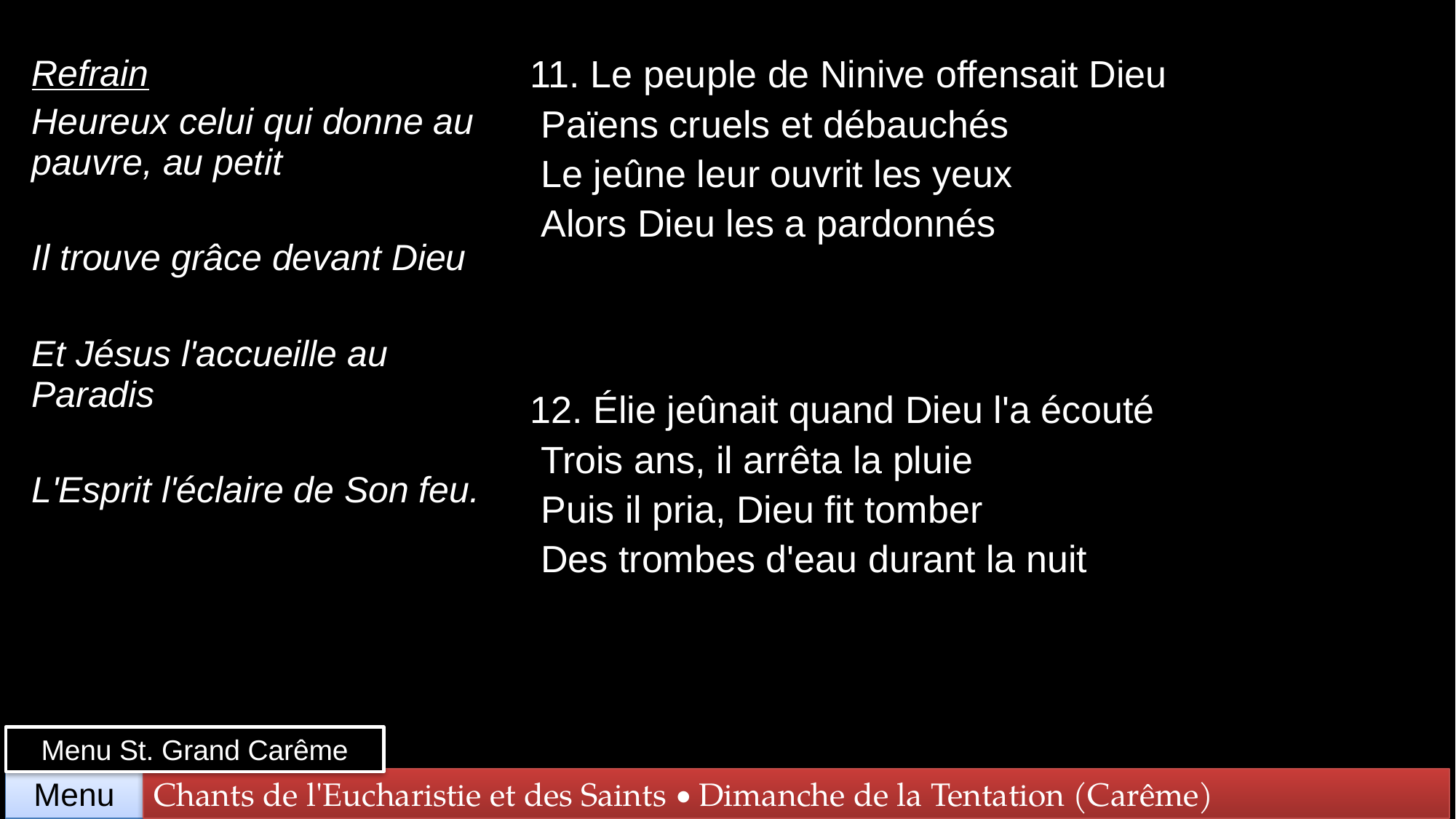

| Refrain Heureux celui qui donne au pauvre, au petit Il trouve grâce devant Dieu Et Jésus l'accueille au Paradis L'Esprit l'éclaire de Son feu. | 11. Le peuple de Ninive offensait Dieu Païens cruels et débauchés Le jeûne leur ouvrit les yeux Alors Dieu les a pardonnés |
| --- | --- |
|  | 12. Élie jeûnait quand Dieu l'a écouté Trois ans, il arrêta la pluie Puis il pria, Dieu fit tomber Des trombes d'eau durant la nuit |

Menu St. Grand Carême
Chants de l'Eucharistie et des Saints • Dimanche de la Tentation (Carême)
Menu